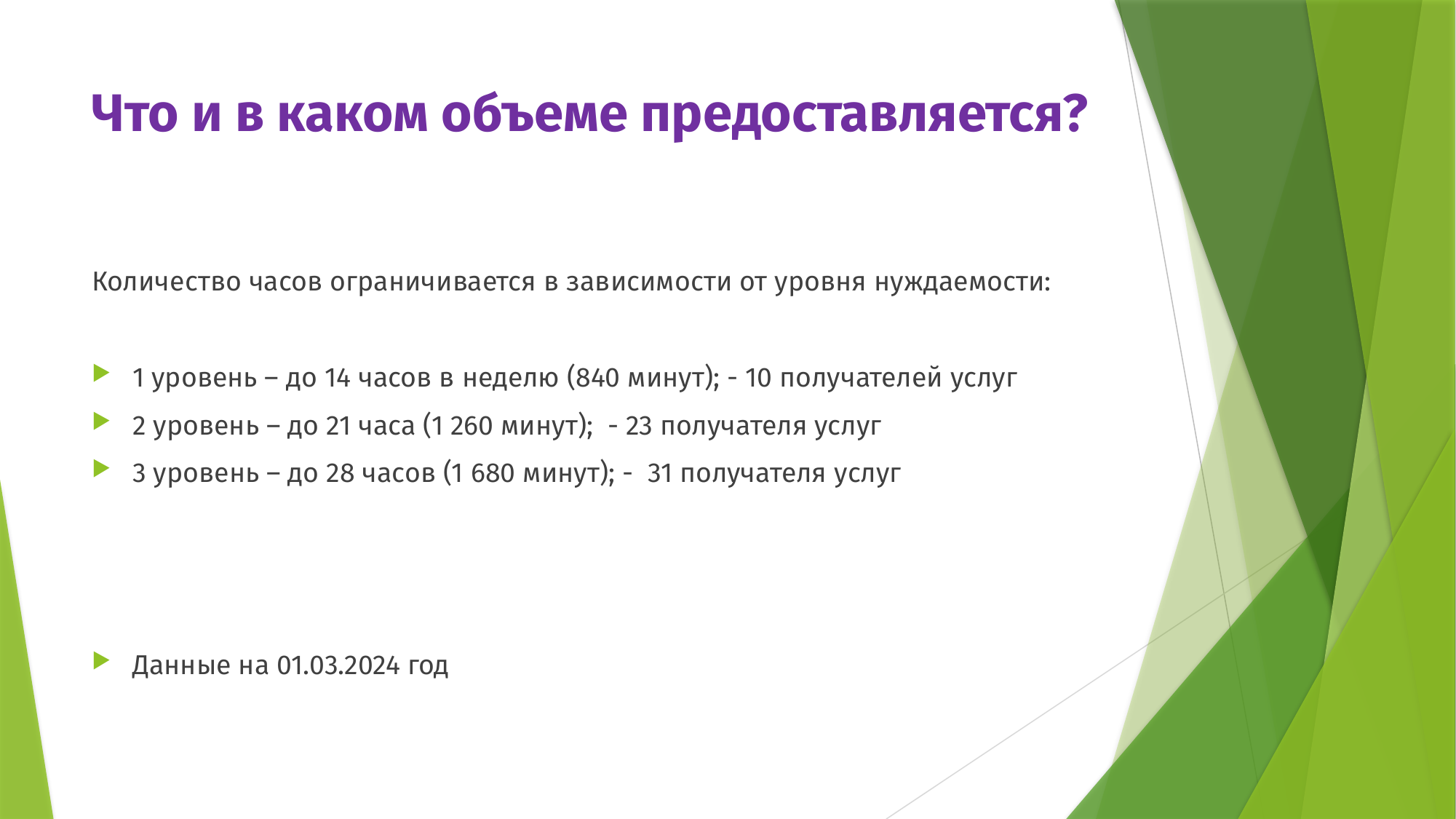

# Что и в каком объеме предоставляется?
Количество часов ограничивается в зависимости от уровня нуждаемости:

1 уровень – до 14 часов в неделю (840 минут); - 10 получателей услуг
2 уровень – до 21 часа (1 260 минут);  - 23 получателя услуг
3 уровень – до 28 часов (1 680 минут); -  31 получателя услуг

Данные на 01.03.2024 год